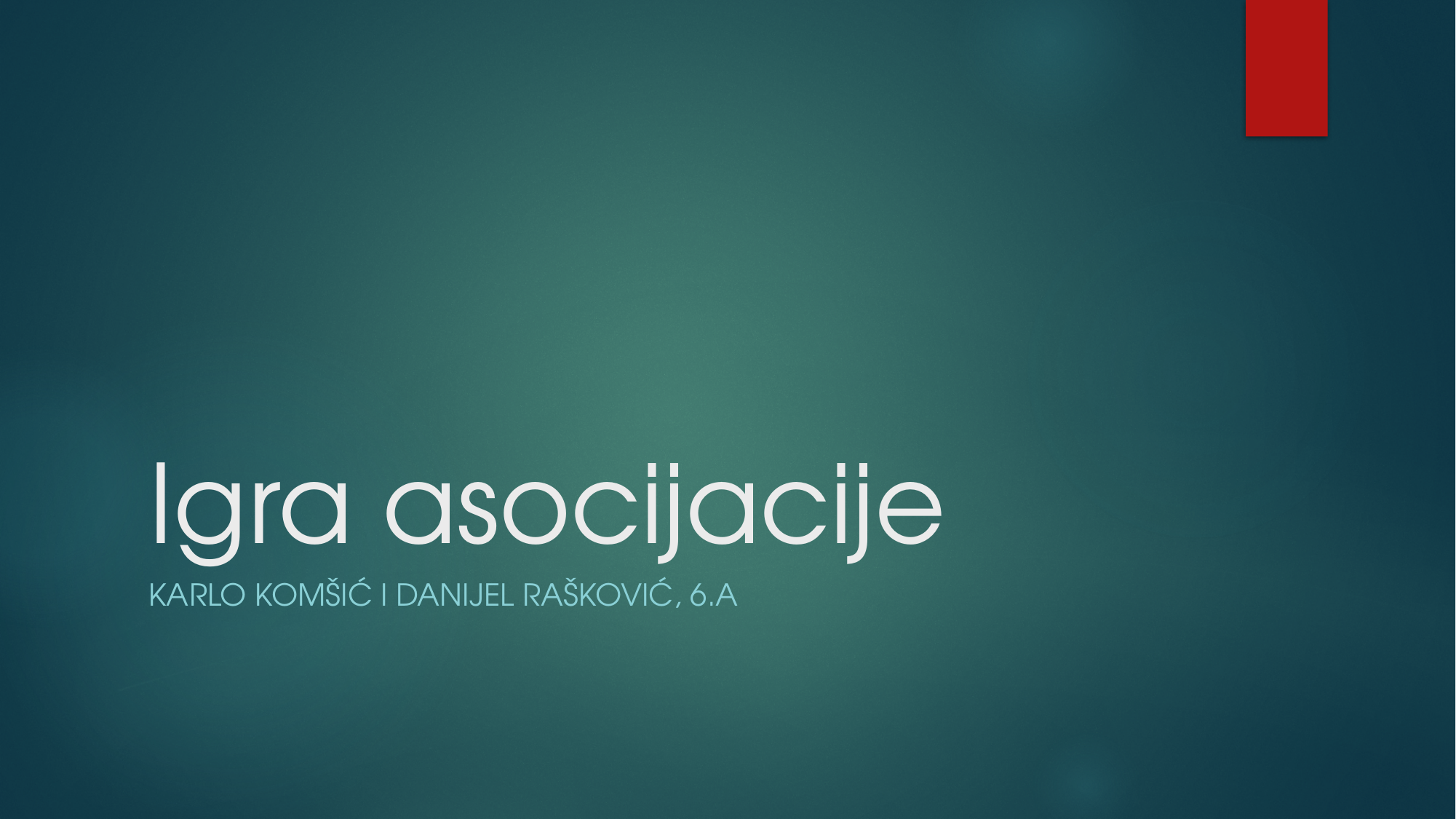

# Igra asocijacije
Karlo Komšić i Danijel Rašković, 6.a